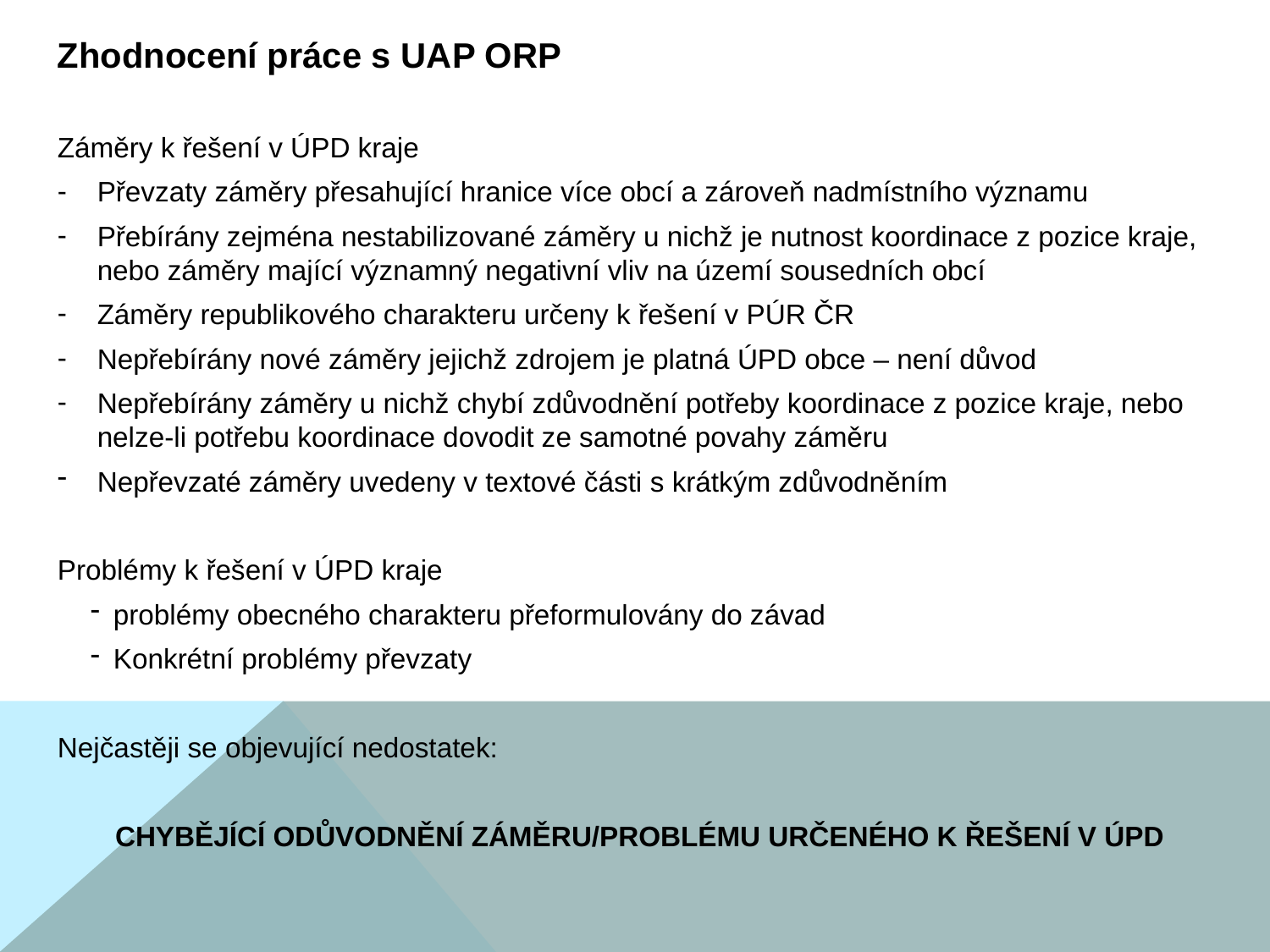

Zhodnocení práce s UAP ORP

Záměry k řešení v ÚPD kraje
Převzaty záměry přesahující hranice více obcí a zároveň nadmístního významu
Přebírány zejména nestabilizované záměry u nichž je nutnost koordinace z pozice kraje, nebo záměry mající významný negativní vliv na území sousedních obcí
Záměry republikového charakteru určeny k řešení v PÚR ČR
Nepřebírány nové záměry jejichž zdrojem je platná ÚPD obce – není důvod
Nepřebírány záměry u nichž chybí zdůvodnění potřeby koordinace z pozice kraje, nebo nelze-li potřebu koordinace dovodit ze samotné povahy záměru
Nepřevzaté záměry uvedeny v textové části s krátkým zdůvodněním

Problémy k řešení v ÚPD kraje
problémy obecného charakteru přeformulovány do závad
Konkrétní problémy převzaty

Nejčastěji se objevující nedostatek:

CHYBĚJÍCÍ ODŮVODNĚNÍ ZÁMĚRU/PROBLÉMU URČENÉHO K ŘEŠENÍ V ÚPD